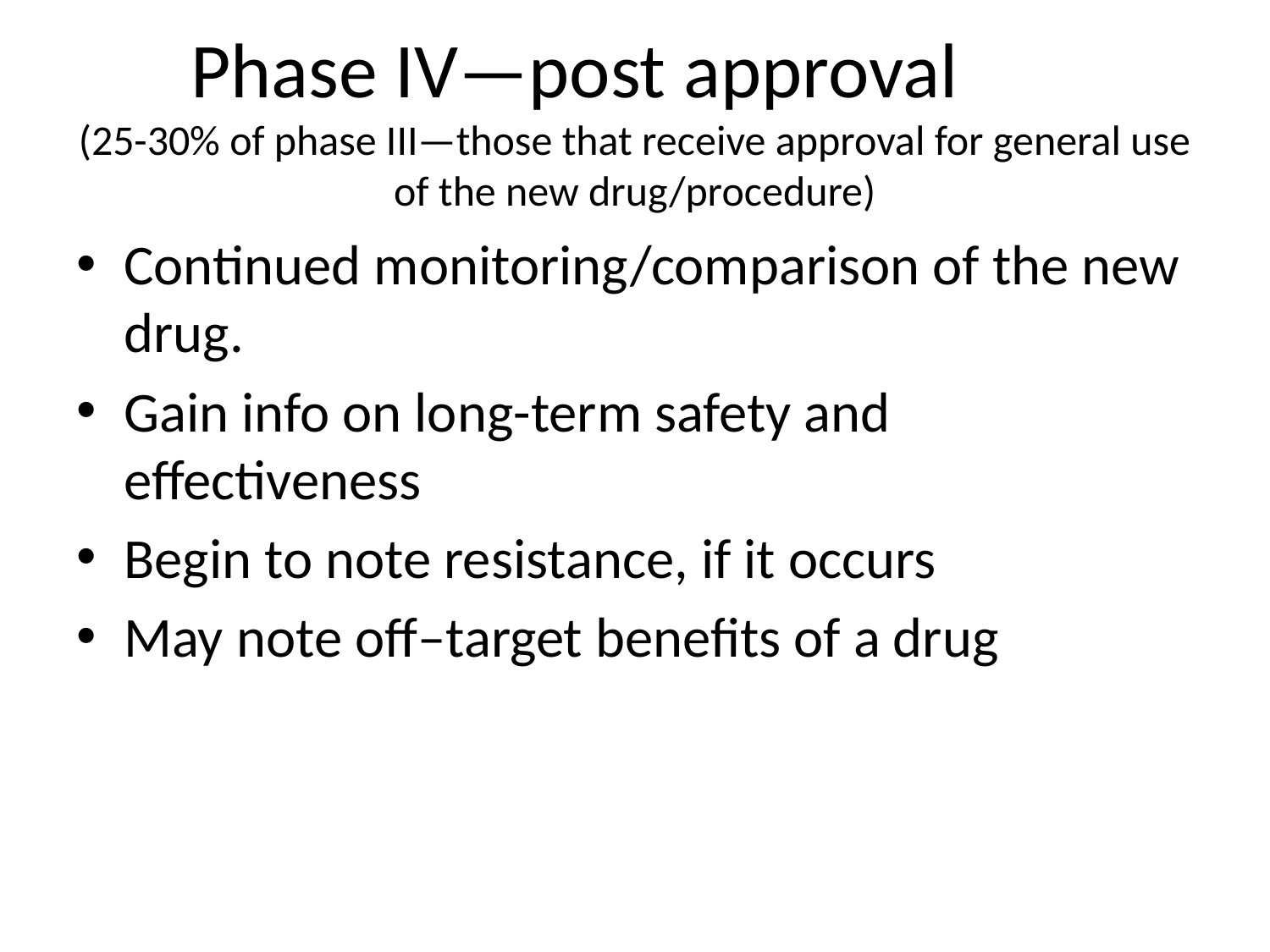

# Phase IV—post approval (25-30% of phase III—those that receive approval for general use of the new drug/procedure)
Continued monitoring/comparison of the new drug.
Gain info on long-term safety and effectiveness
Begin to note resistance, if it occurs
May note off–target benefits of a drug